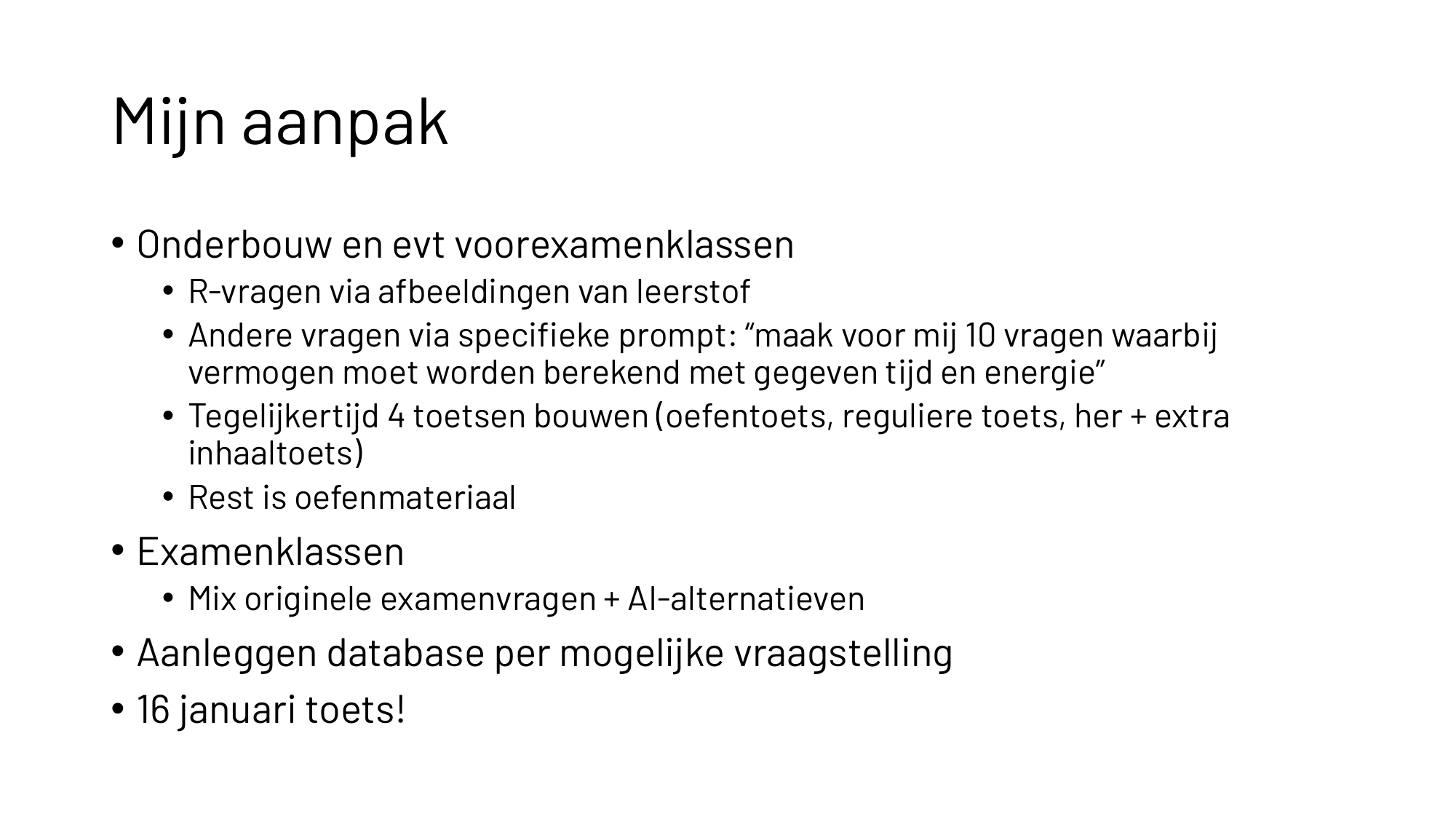

# Mijn aanpak
Onderbouw en evt voorexamenklassen
R-vragen via afbeeldingen van leerstof
Andere vragen via specifieke prompt: “maak voor mij 10 vragen waarbij vermogen moet worden berekend met gegeven tijd en energie”
Tegelijkertijd 4 toetsen bouwen (oefentoets, reguliere toets, her + extra inhaaltoets)
Rest is oefenmateriaal
Examenklassen
Mix originele examenvragen + AI-alternatieven
Aanleggen database per mogelijke vraagstelling
16 januari toets!